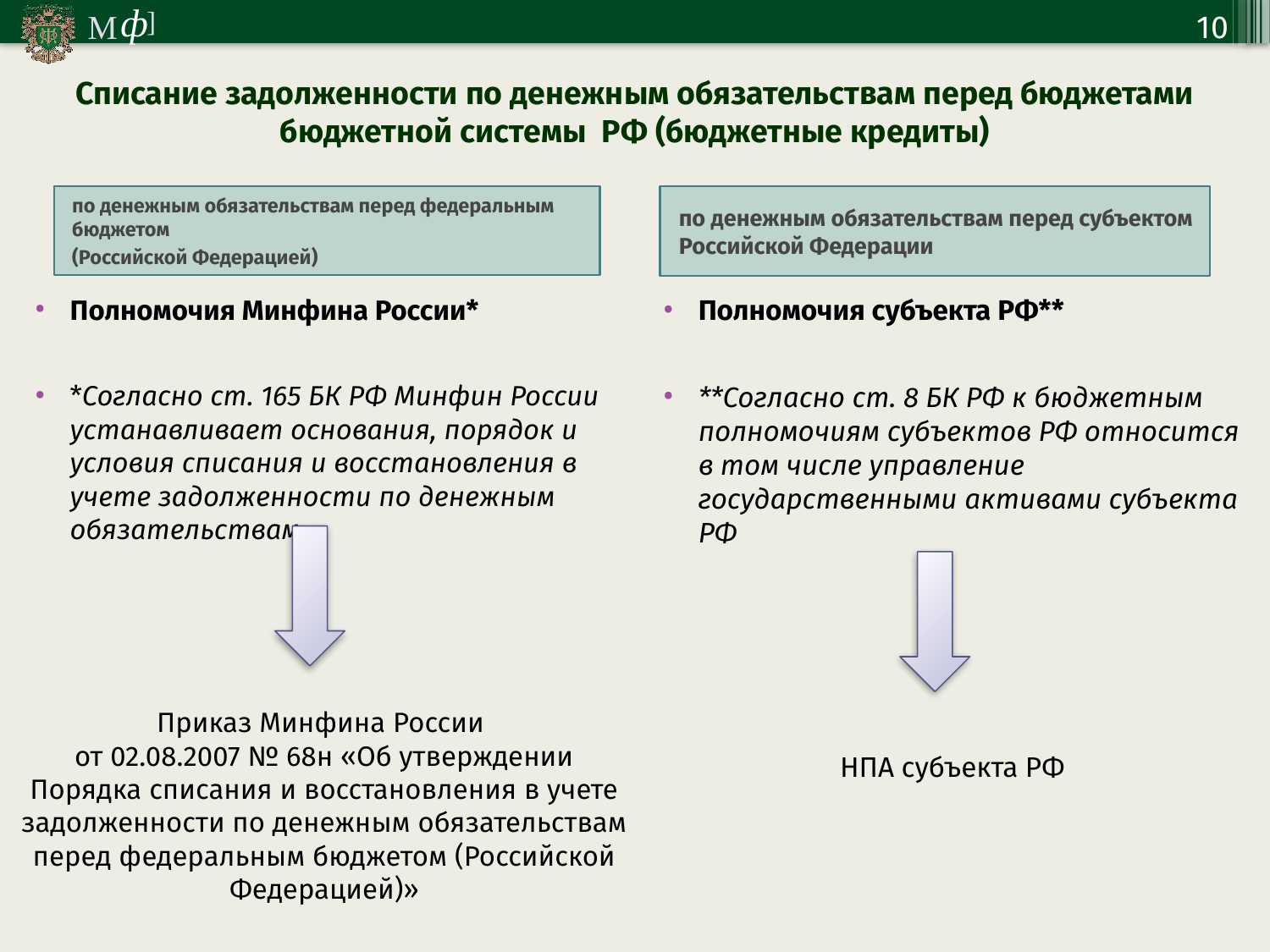

10
# Списание задолженности по денежным обязательствам перед бюджетами бюджетной системы  РФ (бюджетные кредиты)
по денежным обязательствам перед федеральным бюджетом
(Российской Федерацией)
по денежным обязательствам перед субъектом Российской Федерации
Полномочия Минфина России*

*Согласно ст. 165 БК РФ Минфин России устанавливает основания, порядок и условия списания и восстановления в учете задолженности по денежным обязательствам

Приказ Минфина России
от 02.08.2007 № 68н «Об утверждении Порядка списания и восстановления в учете задолженности по денежным обязательствам перед федеральным бюджетом (Российской Федерацией)»
Полномочия субъекта РФ**

**Согласно ст. 8 БК РФ к бюджетным полномочиям субъектов РФ относится в том числе управление государственными активами субъекта РФ

НПА субъекта РФ